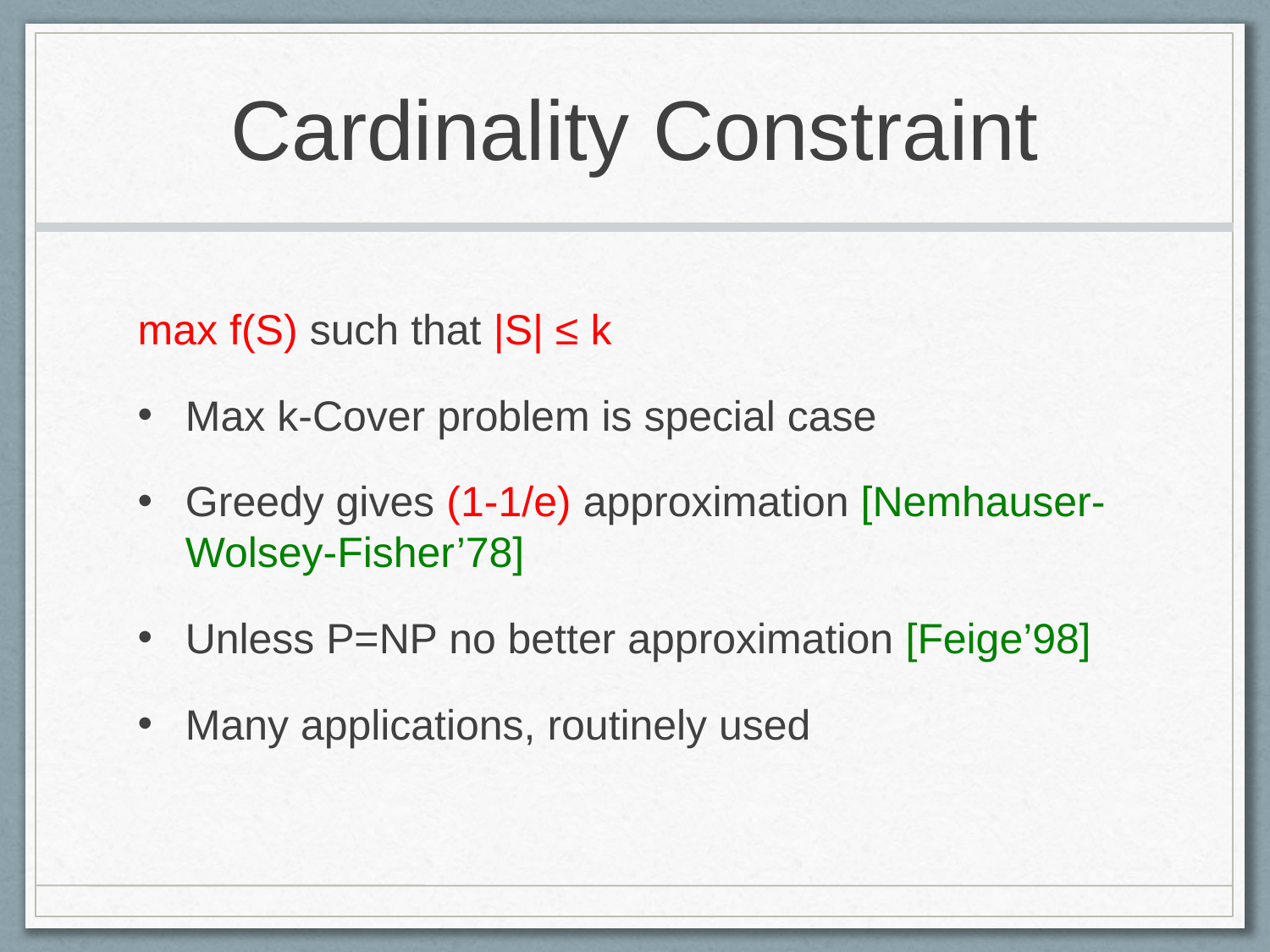

# Cardinality Constraint
max f(S) such that |S| ≤ k
Max k-Cover problem is special case
Greedy gives (1-1/e) approximation [Nemhauser-Wolsey-Fisher’78]
Unless P=NP no better approximation [Feige’98]
Many applications, routinely used